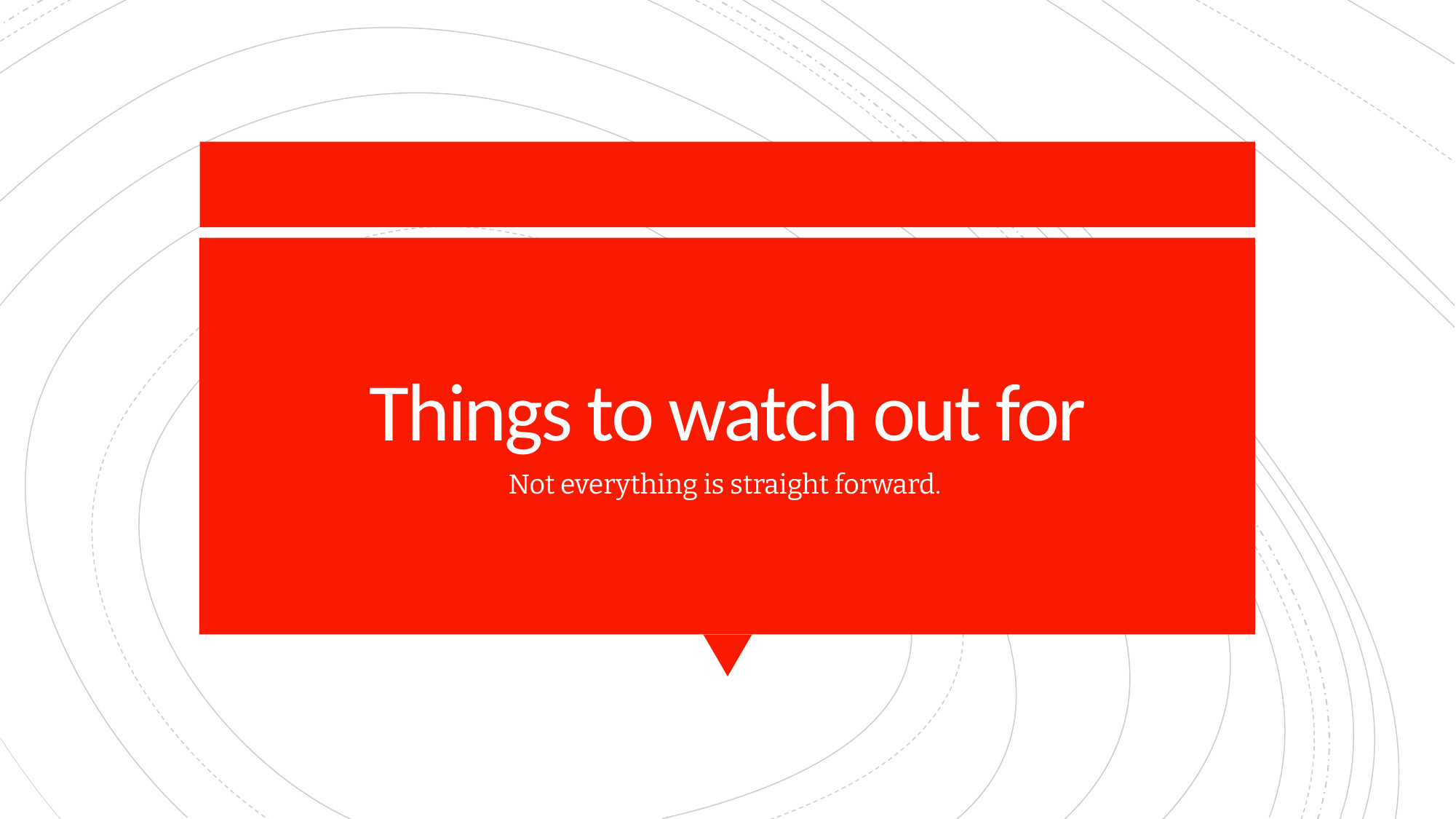

# Things to watch out for
Not everything is straight forward.